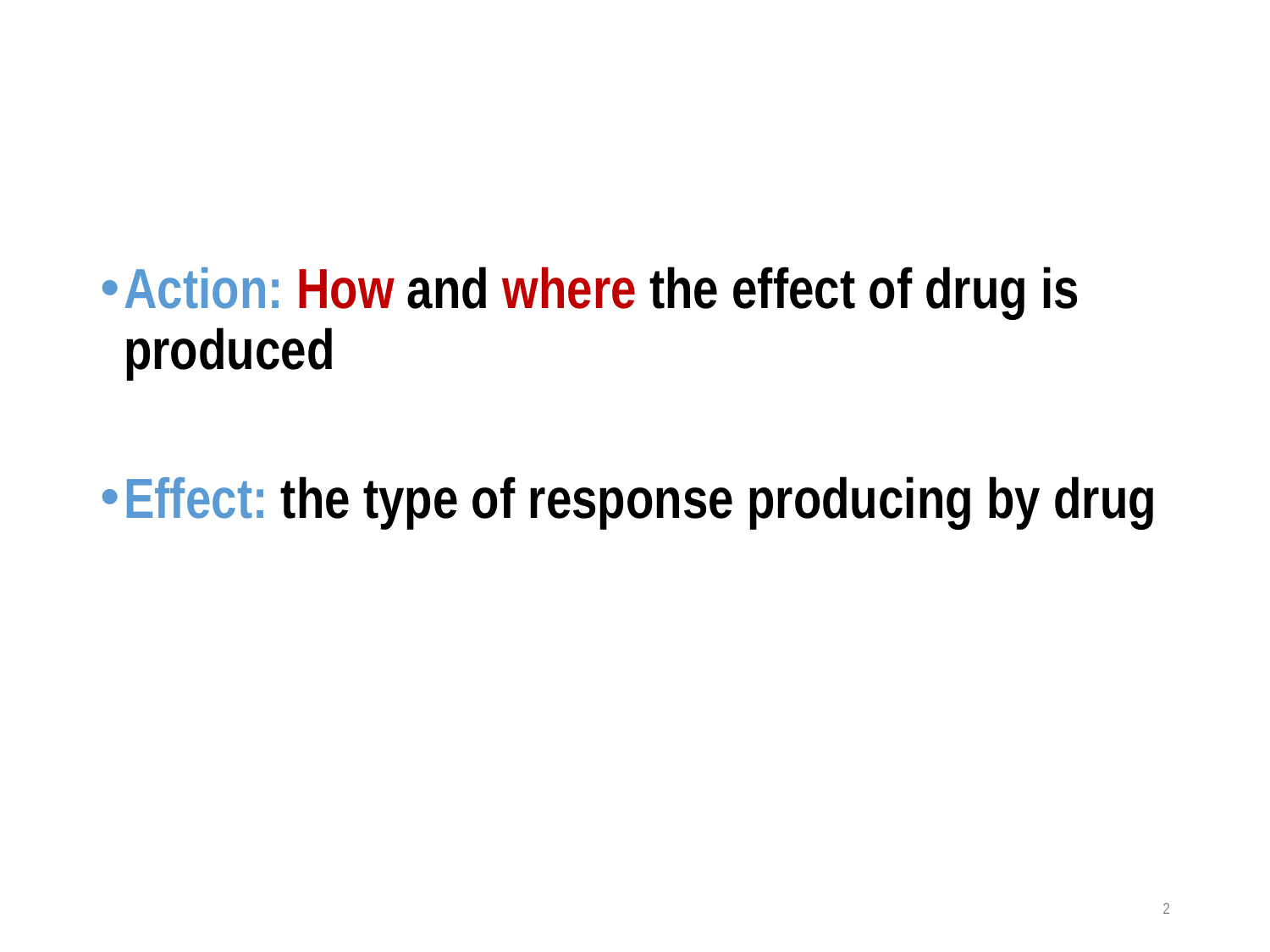

#
Action: How and where the effect of drug is produced

Effect: the type of response producing by drug
2